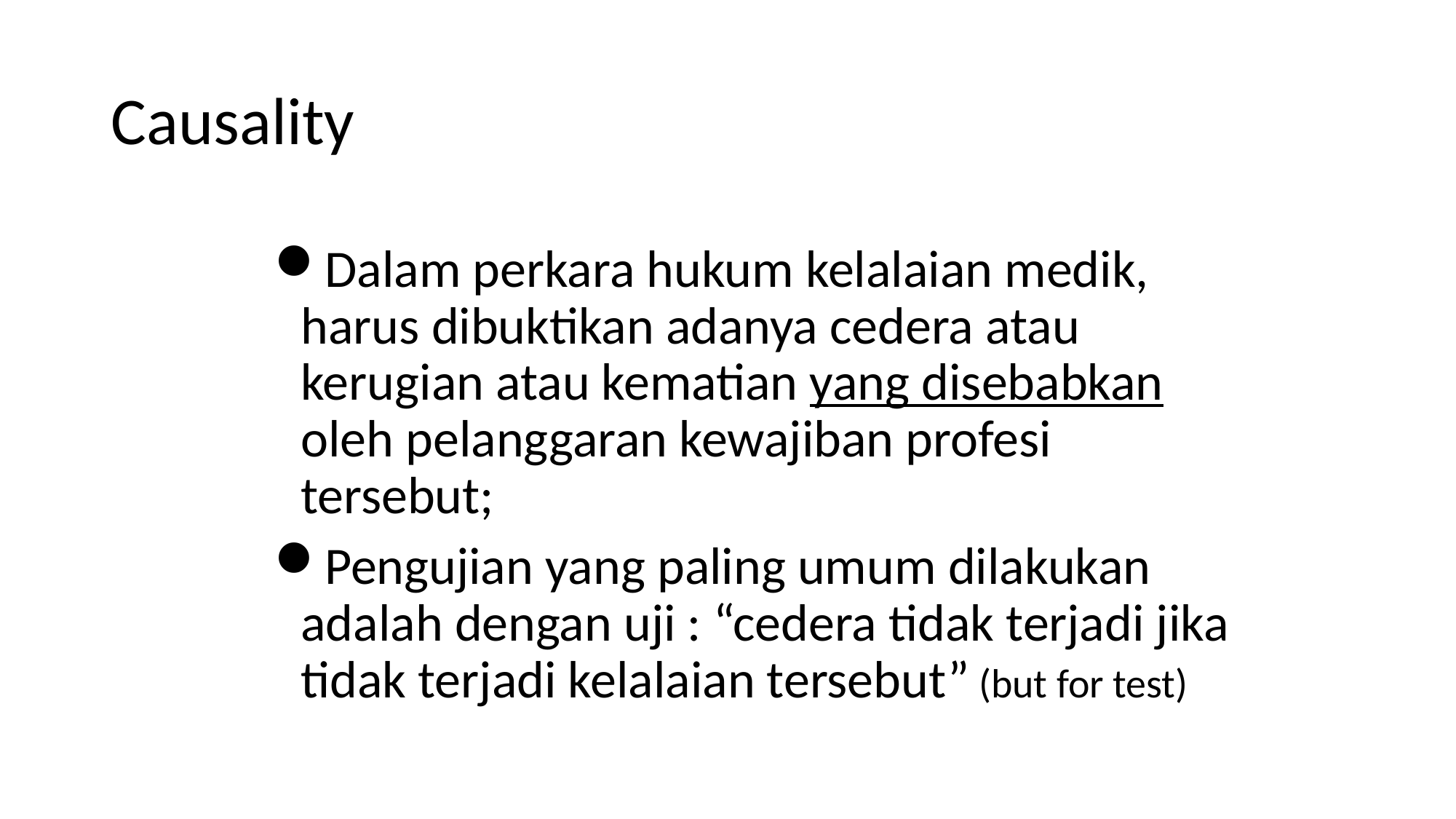

# Causality
Dalam perkara hukum kelalaian medik, harus dibuktikan adanya cedera atau kerugian atau kematian yang disebabkan oleh pelanggaran kewajiban profesi tersebut;
Pengujian yang paling umum dilakukan adalah dengan uji : “cedera tidak terjadi jika tidak terjadi kelalaian tersebut” (but for test)